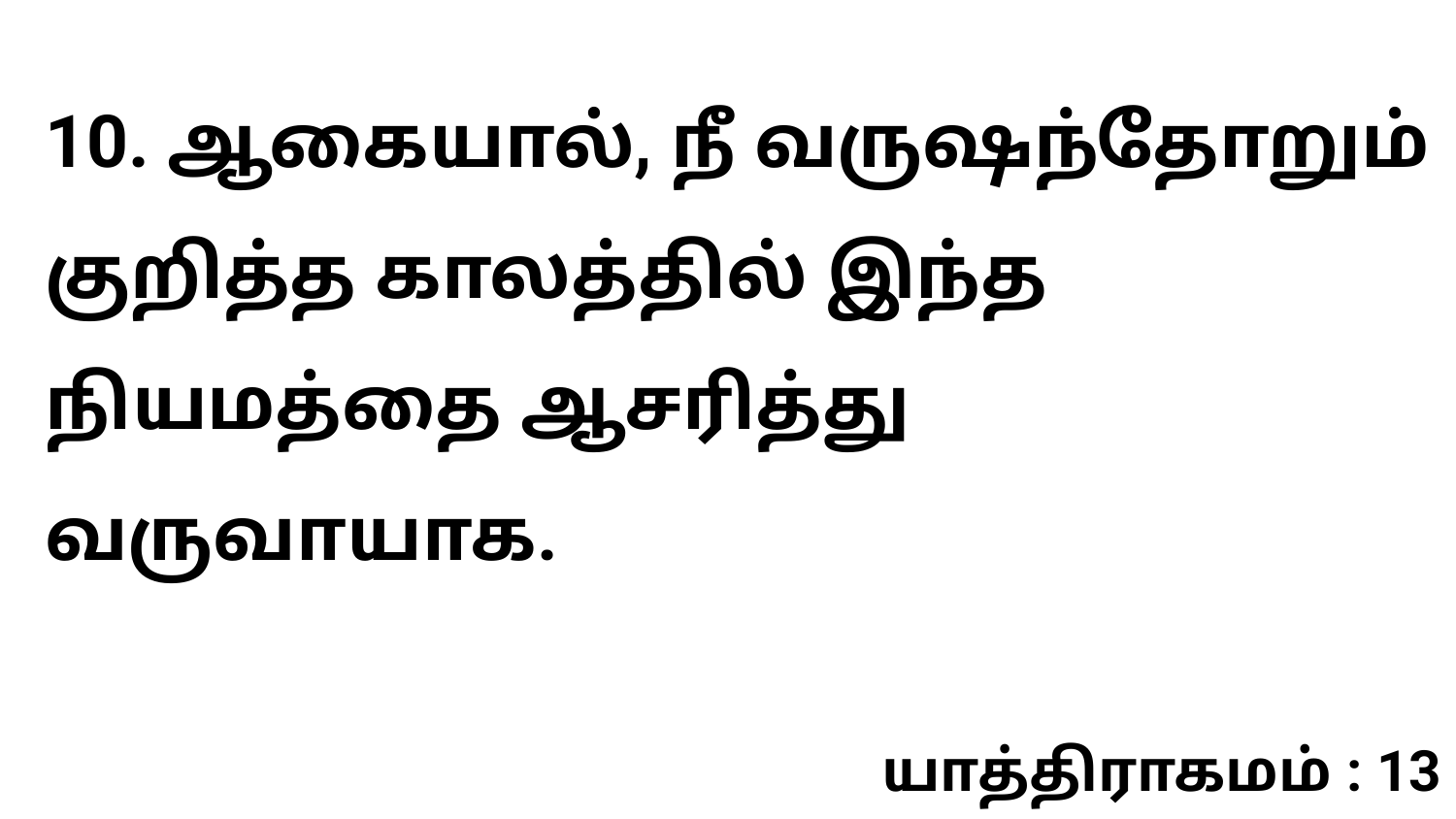

10. ஆகையால், நீ வருஷந்தோறும் குறித்த காலத்தில் இந்த நியமத்தை ஆசரித்து வருவாயாக.
யாத்திராகமம் : 13